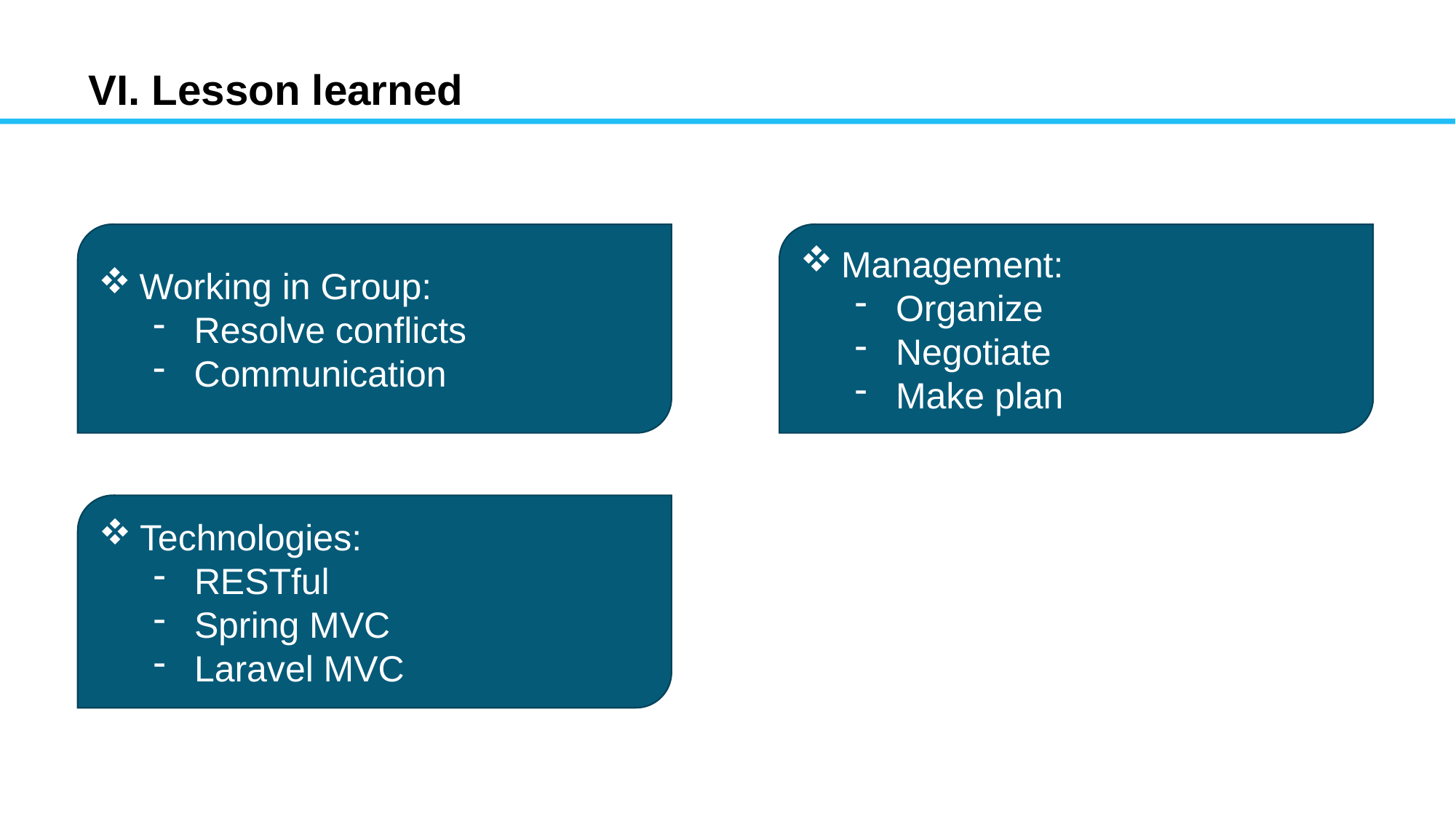

VI. Lesson learned

Management:
Organize
Negotiate
Make plan
Working in Group:
Resolve conflicts
Communication
Technologies:
RESTful
Spring MVC
Laravel MVC